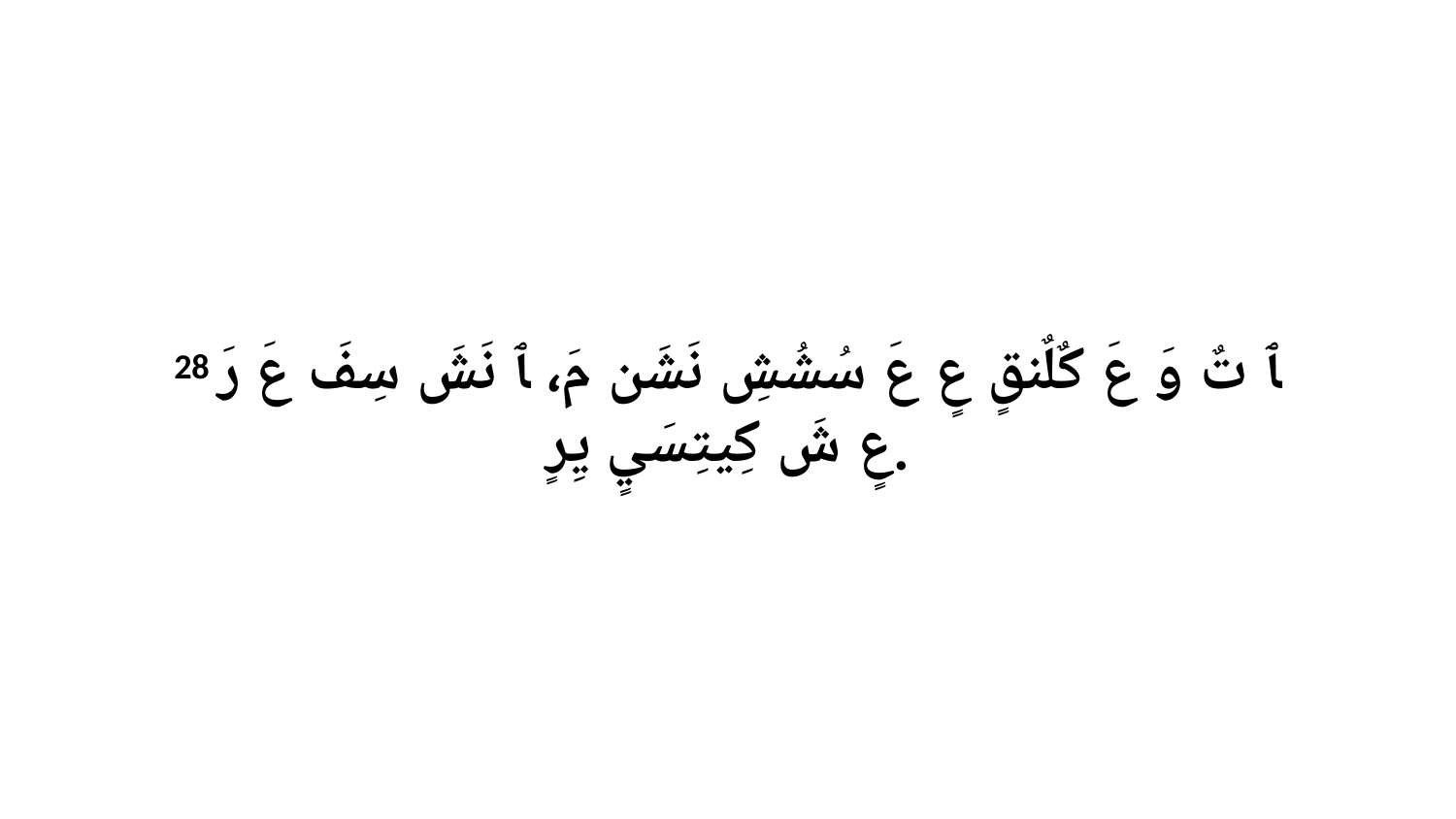

28 ﭑ تٌ وَ عَ كٌلٌنقٍ عٍ عَ سُشُشِ نَشَن مَ، ﭑ نَشَ سِفَ عَ رَ عٍ شَ كِيتِسَيٍ يِرٍ.